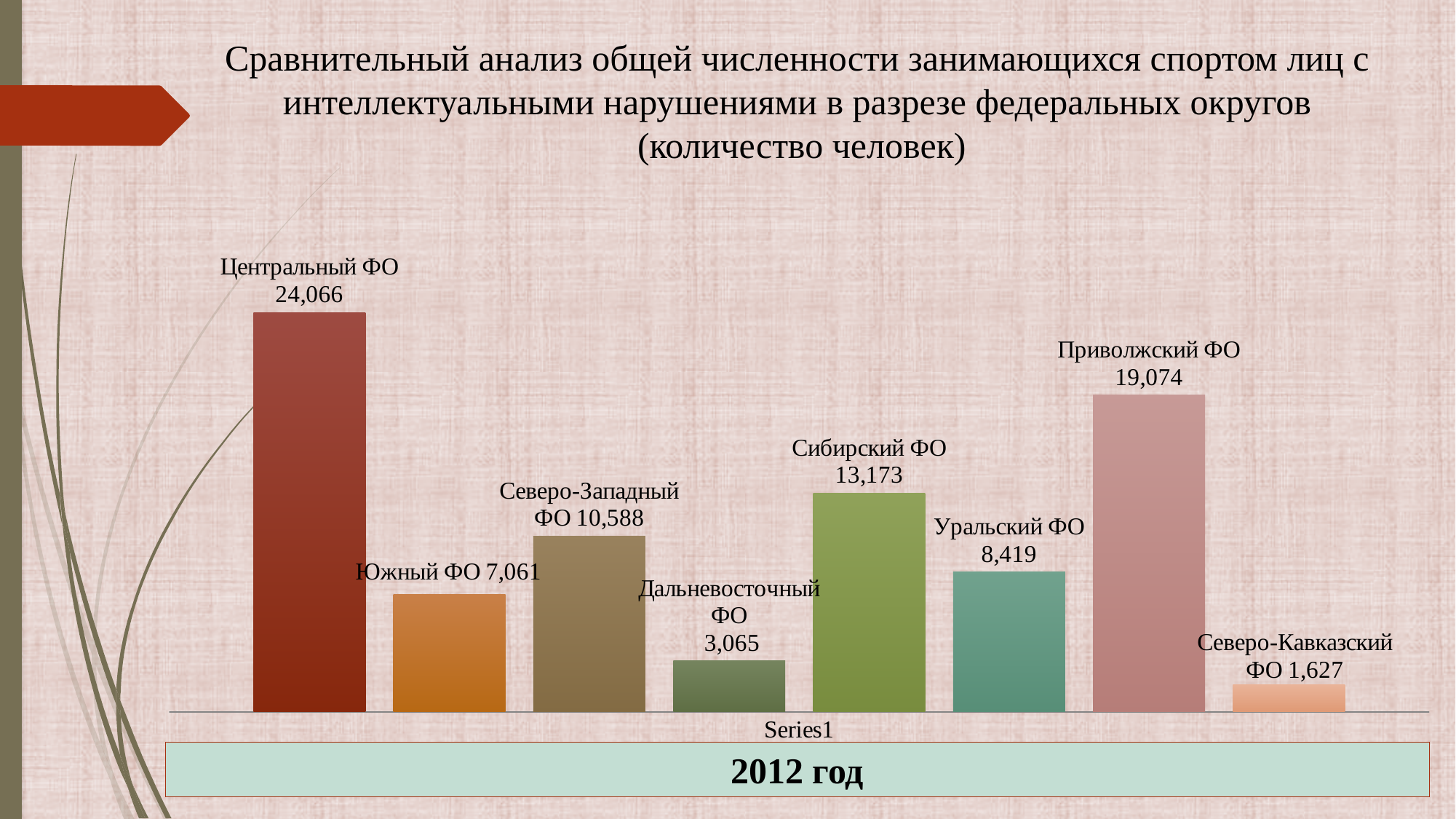

Сравнительный анализ общей численности занимающихся спортом лиц с интеллектуальными нарушениями в разрезе федеральных округов
 (количество человек)

### Chart

| Category | Центральный ФО | Южный ФО | Северо-Западный ФО | Дальневосточный ФО | Сибирский ФО | Уральский ФО | Приволжский ФО | Северо-Кавказский ФО |
|---|---|---|---|---|---|---|---|---|
|  | 24066.0 | 7061.0 | 10588.0 | 3065.0 | 13173.0 | 8419.0 | 19074.0 | 1627.0 |
2012 год